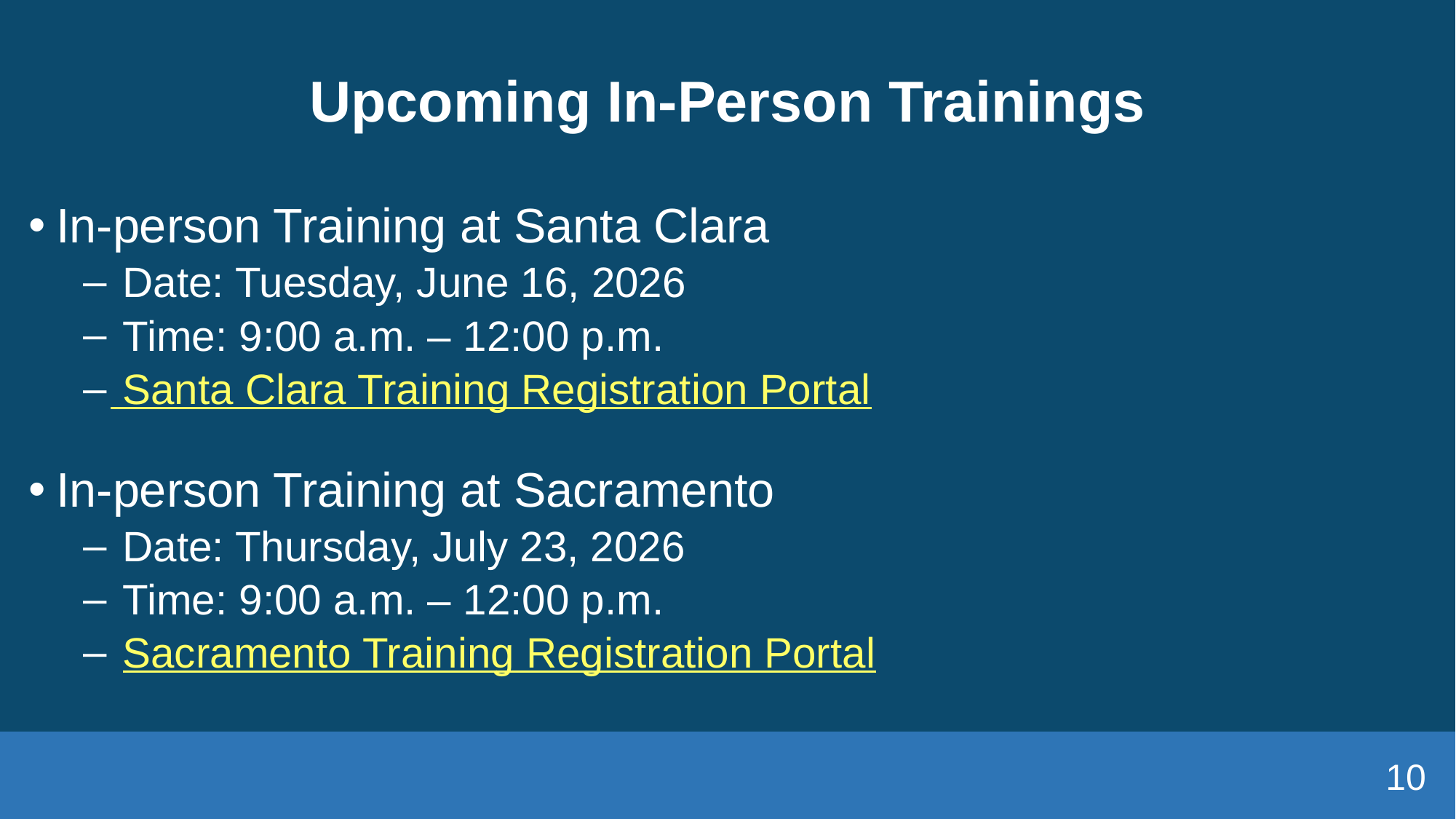

# Upcoming In-Person Trainings
In-person Training at Santa Clara
 Date: Tuesday, June 16, 2026
 Time: 9:00 a.m. – 12:00 p.m.
 Santa Clara Training Registration Portal
In-person Training at Sacramento
 Date: Thursday, July 23, 2026
 Time: 9:00 a.m. – 12:00 p.m.
 Sacramento Training Registration Portal
10